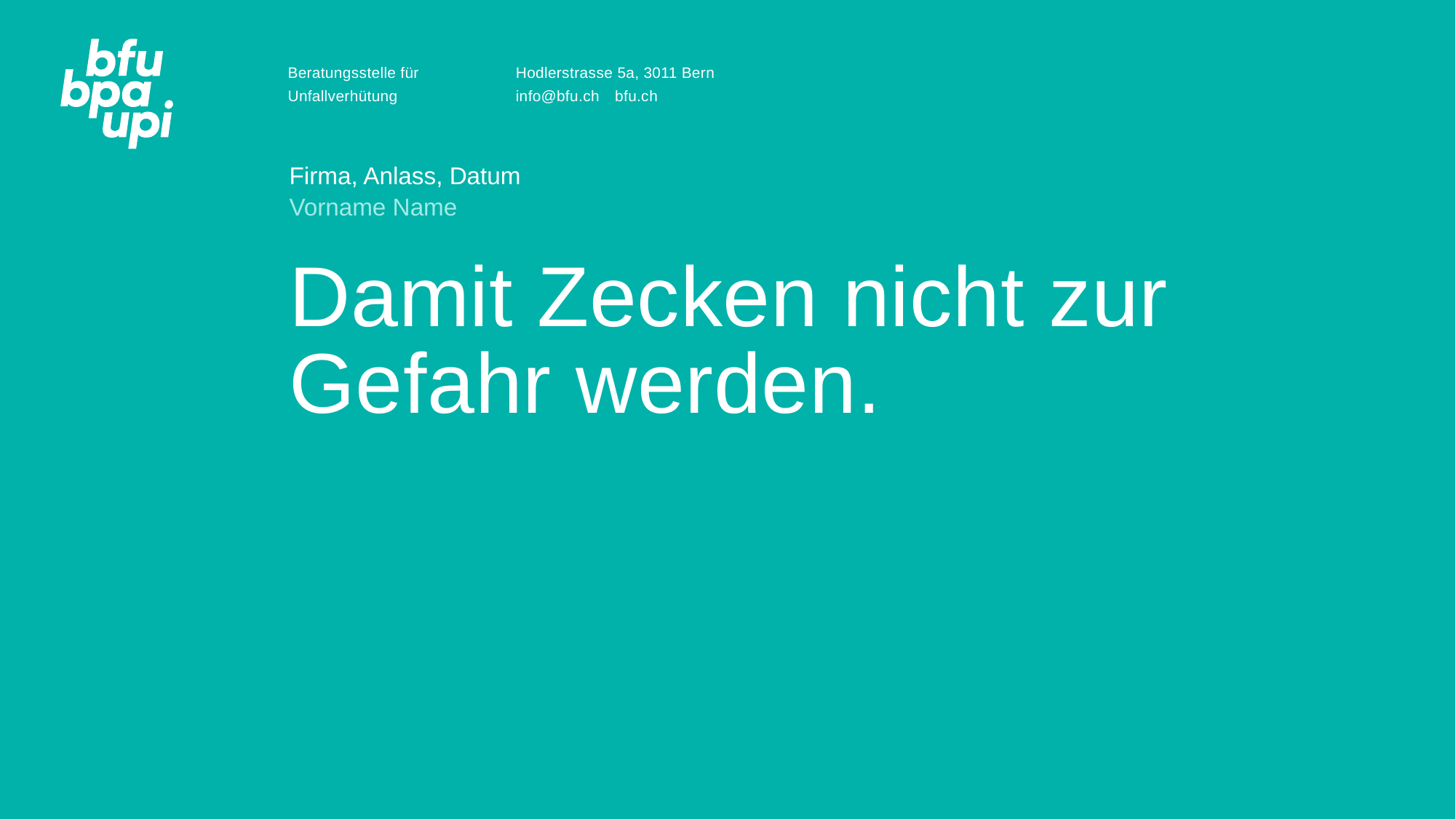

Firma, Anlass, Datum
Vorname Name
# Damit Zecken nicht zur Gefahr werden.